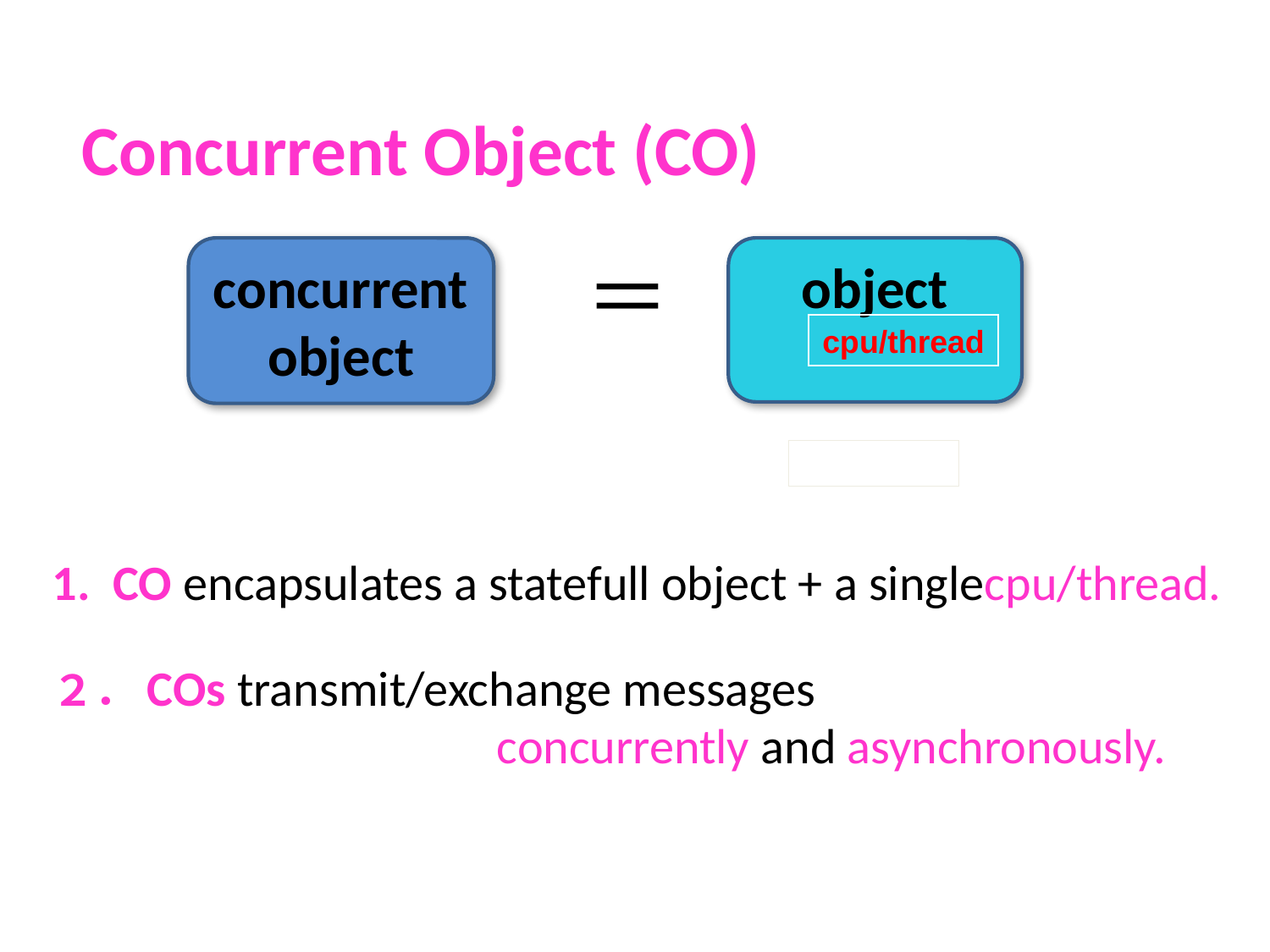

Concurrent Object (CO)
object
＝
concurrent
object
cpu/thread

1.  CO encapsulates a statefull object + a singlecpu/thread.

２．COs transmit/exchange messages
				concurrently and asynchronously.